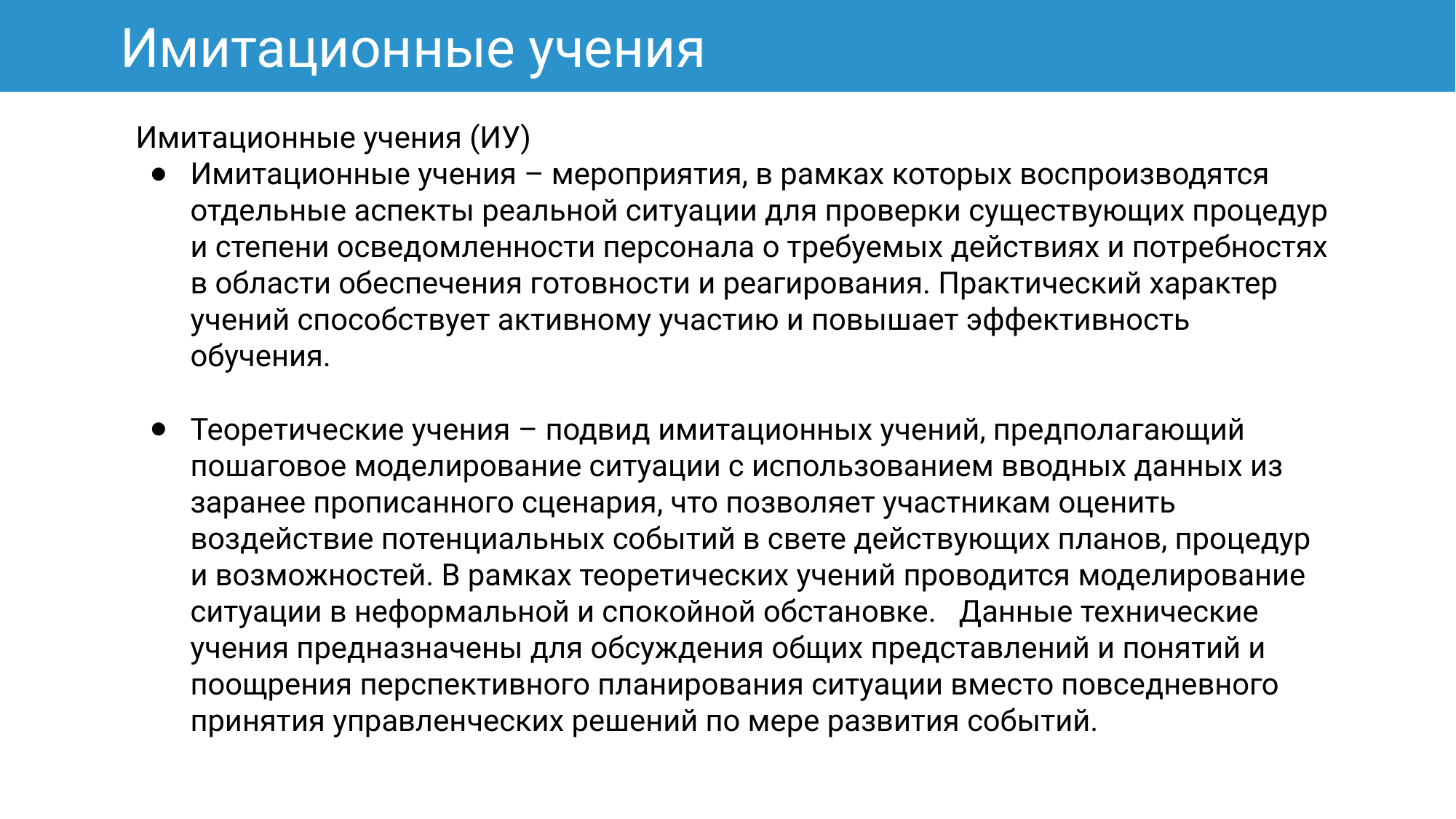

# Имитационные учения
Имитационные учения (ИУ)
Имитационные учения – мероприятия, в рамках которых воспроизводятся отдельные аспекты реальной ситуации для проверки существующих процедур и степени осведомленности персонала о требуемых действиях и потребностях в области обеспечения готовности и реагирования. Практический характер учений способствует активному участию и повышает эффективность обучения.

Теоретические учения – подвид имитационных учений, предполагающий пошаговое моделирование ситуации с использованием вводных данных из заранее прописанного сценария, что позволяет участникам оценить воздействие потенциальных событий в свете действующих планов, процедур и возможностей. В рамках теоретических учений проводится моделирование ситуации в неформальной и спокойной обстановке.   Данные технические учения предназначены для обсуждения общих представлений и понятий и поощрения перспективного планирования ситуации вместо повседневного принятия управленческих решений по мере развития событий.